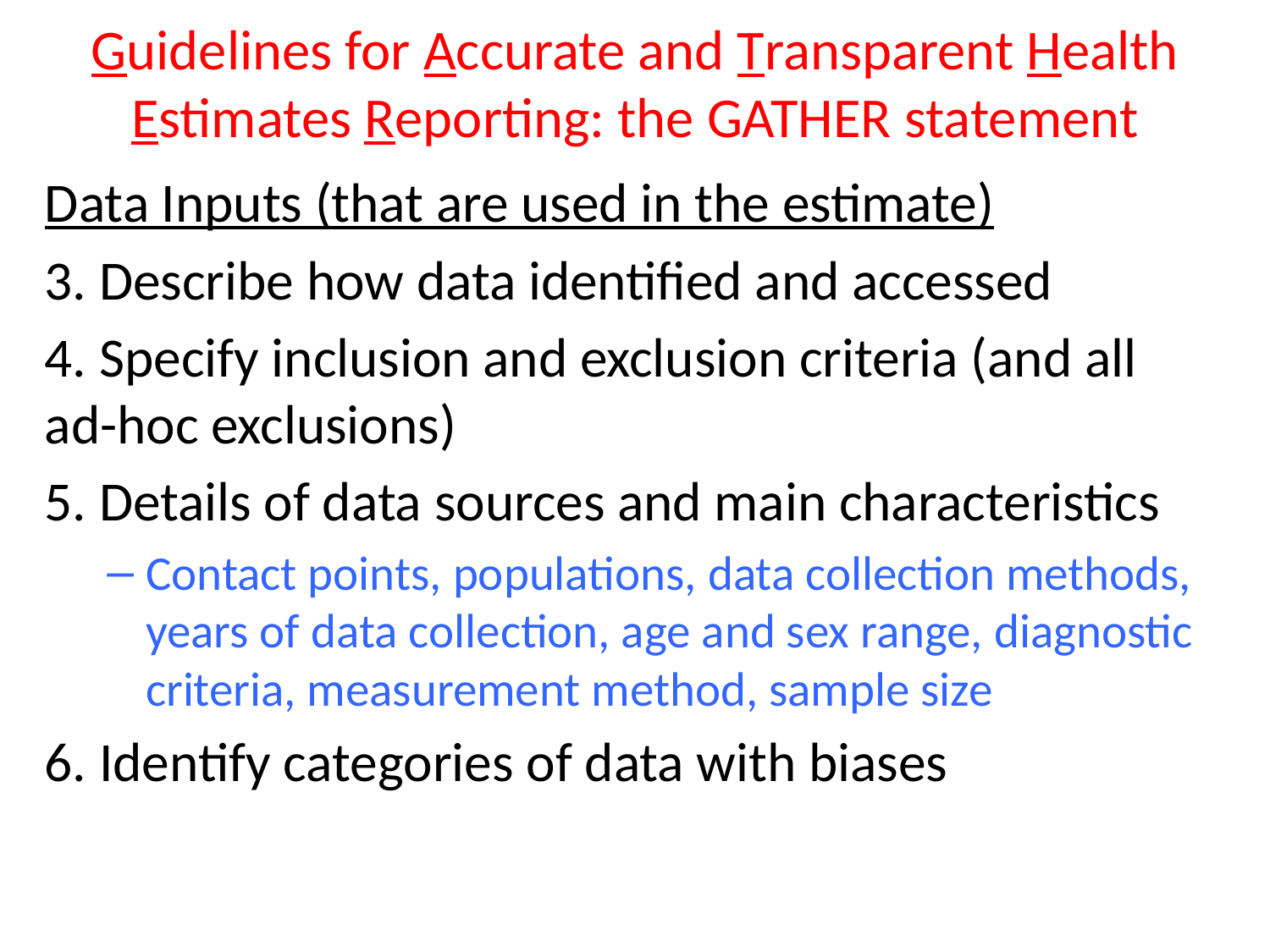

# Guidelines for Accurate and Transparent Health Estimates Reporting: the GATHER statement
Data Inputs (that are used in the estimate)
3. Describe how data identified and accessed
4. Specify inclusion and exclusion criteria (and all ad-hoc exclusions)
5. Details of data sources and main characteristics
Contact points, populations, data collection methods, years of data collection, age and sex range, diagnostic criteria, measurement method, sample size
6. Identify categories of data with biases